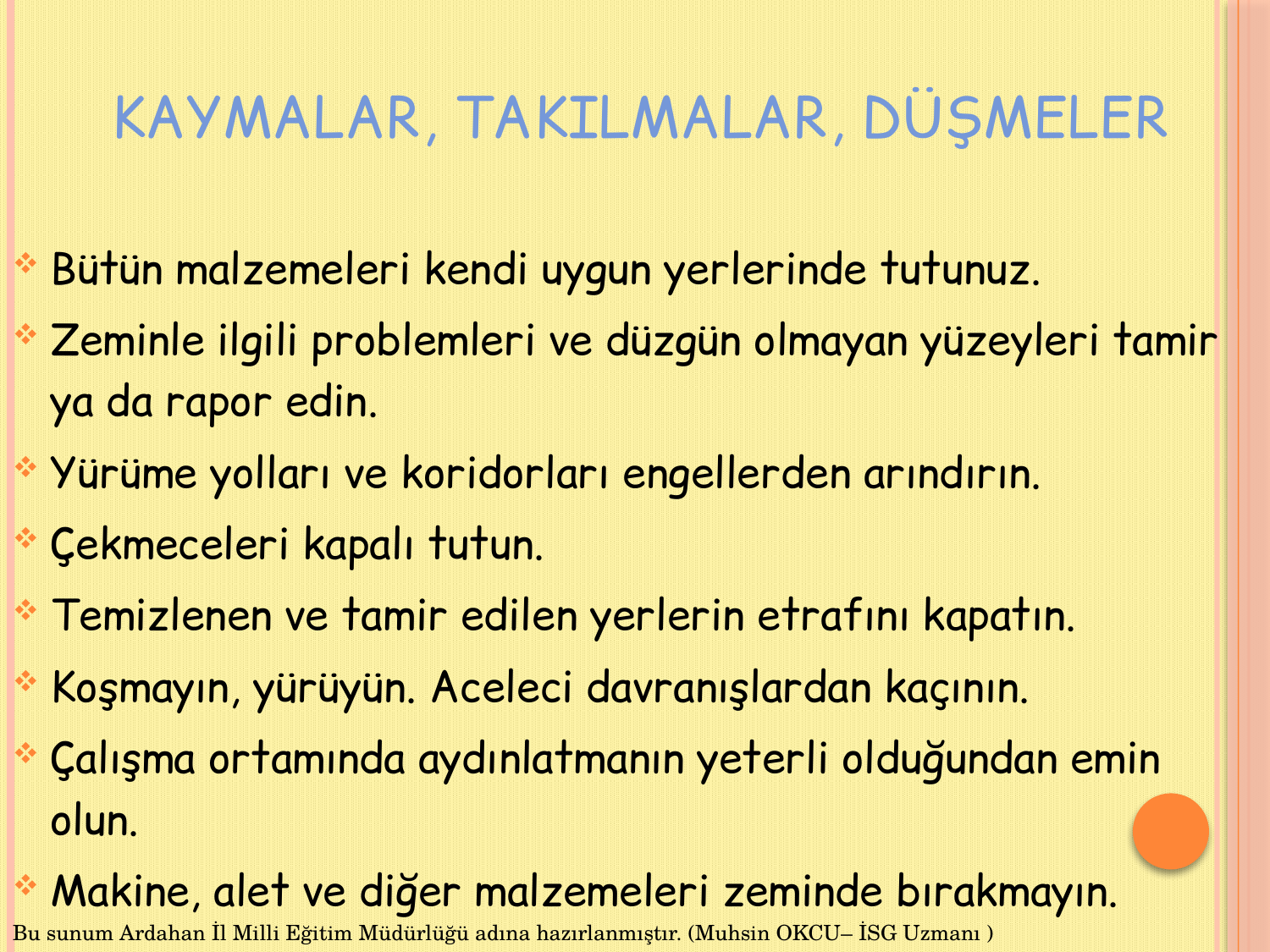

KAYMALAR, TAKILMALAR, DÜŞMELER

Bütün malzemeleri kendi uygun yerlerinde tutunuz.
Zeminle ilgili problemleri ve düzgün olmayan yüzeyleri tamir ya da rapor edin.
Yürüme yolları ve koridorları engellerden arındırın.
Çekmeceleri kapalı tutun.
Temizlenen ve tamir edilen yerlerin etrafını kapatın.
Koşmayın, yürüyün. Aceleci davranışlardan kaçının.
Çalışma ortamında aydınlatmanın yeterli olduğundan emin olun.
Makine, alet ve diğer malzemeleri zeminde bırakmayın.

Bu sunum Ardahan İl Milli Eğitim Müdürlüğü adına hazırlanmıştır. (Muhsin OKCU– İSG Uzmanı )